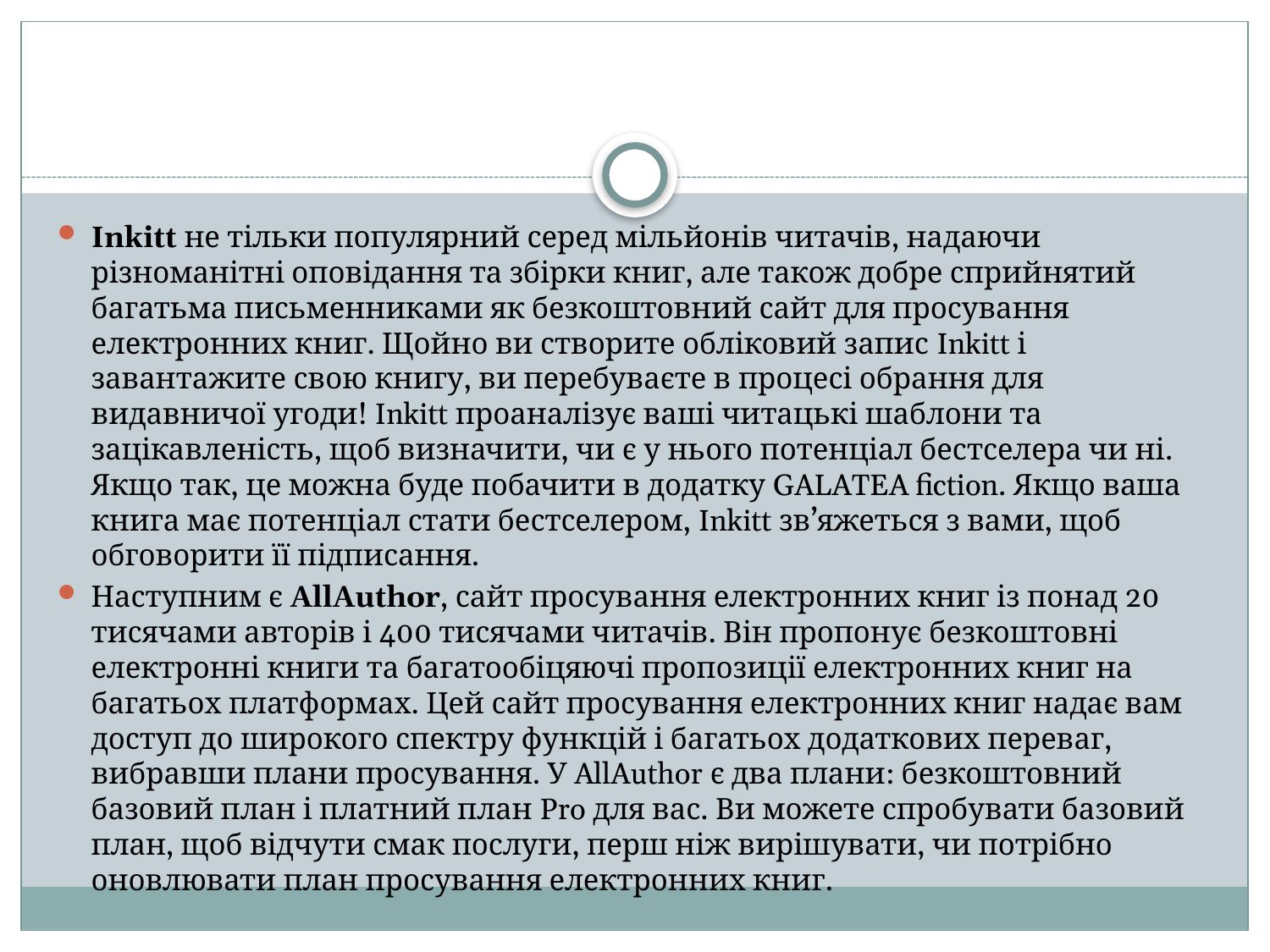

Inkitt не тільки популярний серед мільйонів читачів, надаючи різноманітні оповідання та збірки книг, але також добре сприйнятий багатьма письменниками як безкоштовний сайт для просування електронних книг. Щойно ви створите обліковий запис Inkitt і завантажите свою книгу, ви перебуваєте в процесі обрання для видавничої угоди! Inkitt проаналізує ваші читацькі шаблони та зацікавленість, щоб визначити, чи є у нього потенціал бестселера чи ні. Якщо так, це можна буде побачити в додатку GALATEA fiction. Якщо ваша книга має потенціал стати бестселером, Inkitt зв’яжеться з вами, щоб обговорити її підписання.
Наступним є AllAuthor, сайт просування електронних книг із понад 20 тисячами авторів і 400 тисячами читачів. Він пропонує безкоштовні електронні книги та багатообіцяючі пропозиції електронних книг на багатьох платформах. Цей сайт просування електронних книг надає вам доступ до широкого спектру функцій і багатьох додаткових переваг, вибравши плани просування. У AllAuthor є два плани: безкоштовний базовий план і платний план Pro для вас. Ви можете спробувати базовий план, щоб відчути смак послуги, перш ніж вирішувати, чи потрібно оновлювати план просування електронних книг.